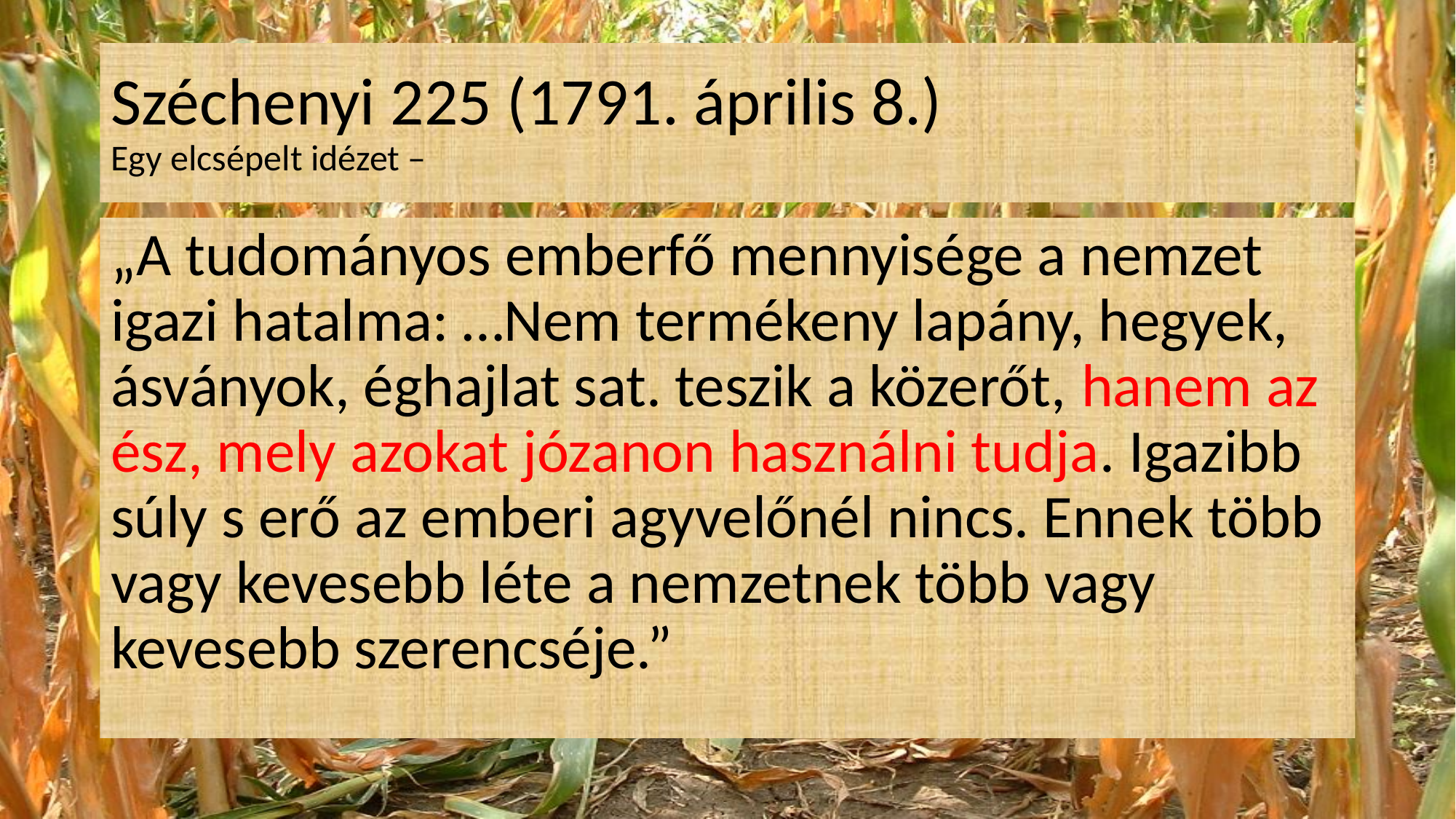

# Széchenyi 225 (1791. április 8.) Egy elcsépelt idézet –
„A tudományos emberfő mennyisége a nemzet igazi hatalma: …Nem termékeny lapány, hegyek, ásványok, éghajlat sat. teszik a közerőt, hanem az ész, mely azokat józanon használni tudja. Igazibb súly s erő az emberi agyvelőnél nincs. Ennek több vagy kevesebb léte a nemzetnek több vagy kevesebb szerencséje.”